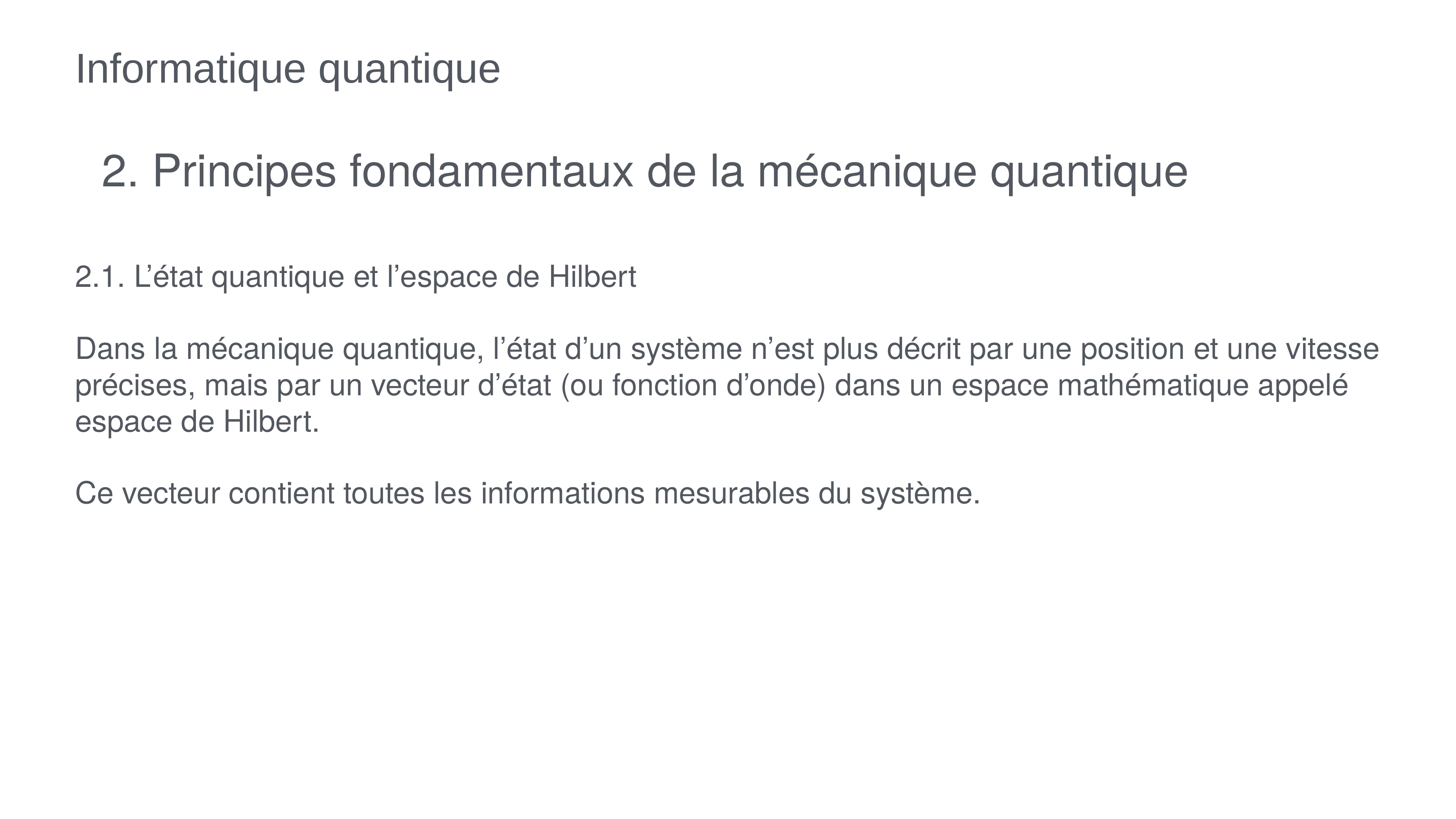

# Informatique quantique
2. Principes fondamentaux de la mécanique quantique

2.1. L’état quantique et l’espace de Hilbert
Dans la mécanique quantique, l’état d’un système n’est plus décrit par une position et une vitesse précises, mais par un vecteur d’état (ou fonction d’onde) dans un espace mathématique appelé espace de Hilbert.
Ce vecteur contient toutes les informations mesurables du système.